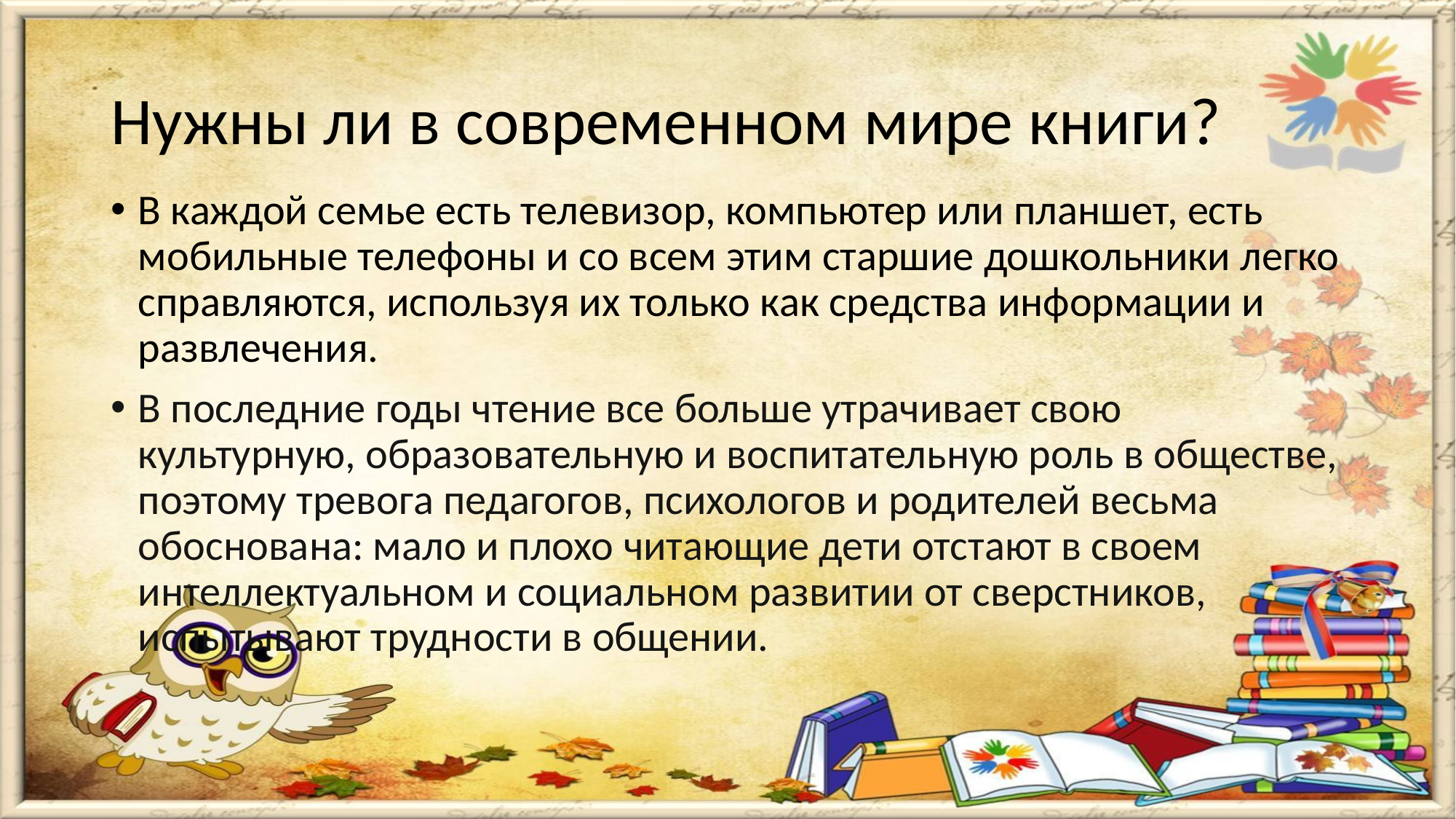

# Нужны ли в современном мире книги?
В каждой семье есть телевизор, компьютер или планшет, есть мобильные телефоны и со всем этим старшие дошкольники легко справляются, используя их только как средства информации и развлечения.
В последние годы чтение все больше утрачивает свою культурную, образовательную и воспитательную роль в обществе, поэтому тревога педагогов, психологов и родителей весьма обоснована: мало и плохо читающие дети отстают в своем интеллектуальном и социальном развитии от сверстников, испытывают трудности в общении.